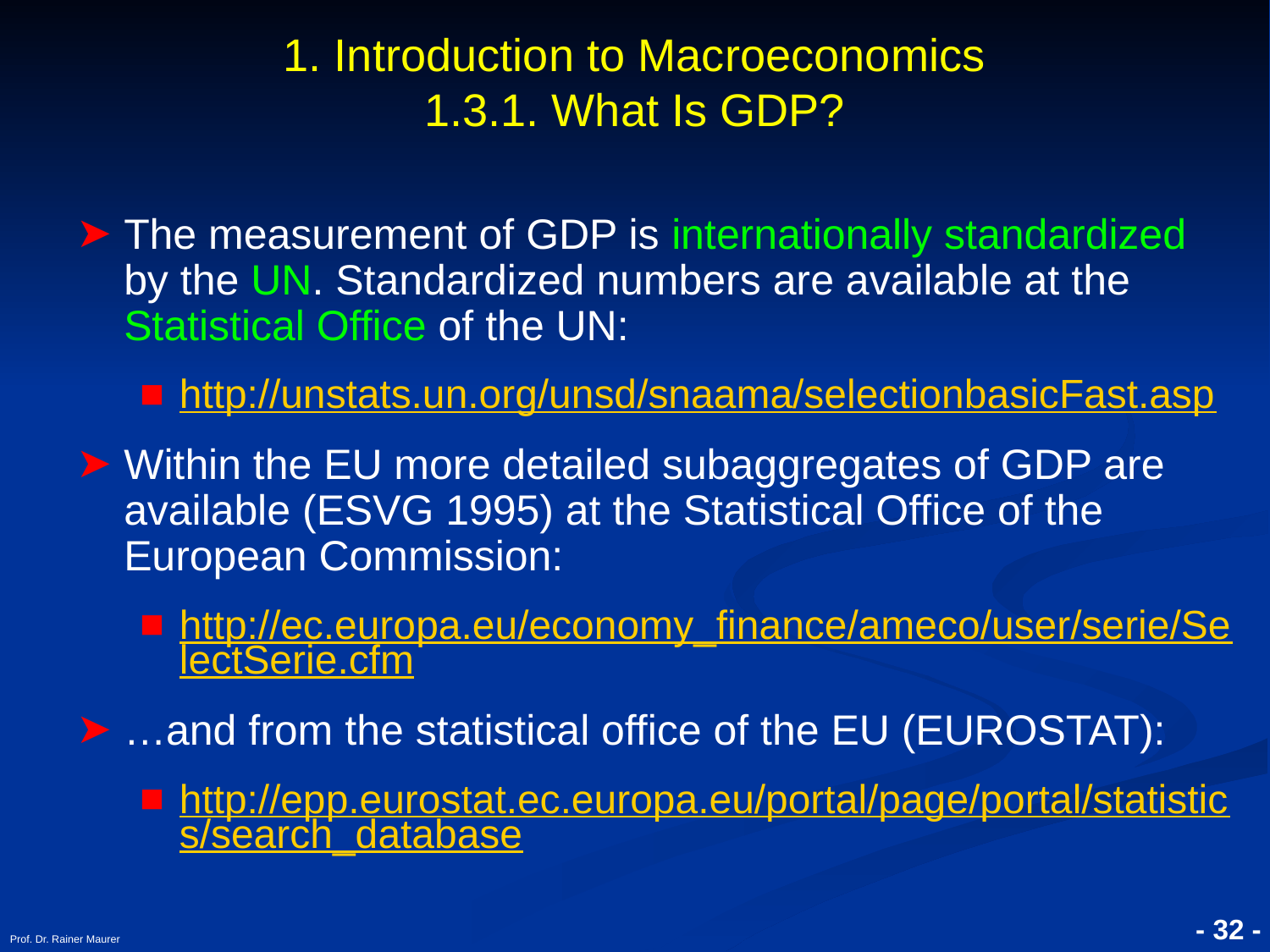

# 1. Introduction to Macroeconomics 1.3.1. What Is GDP?
The measurement of GDP is internationally standardized by the UN. Standardized numbers are available at the Statistical Office of the UN:
http://unstats.un.org/unsd/snaama/selectionbasicFast.asp
Within the EU more detailed subaggregates of GDP are available (ESVG 1995) at the Statistical Office of the European Commission:
http://ec.europa.eu/economy_finance/ameco/user/serie/SelectSerie.cfm
…and from the statistical office of the EU (EUROSTAT):
http://epp.eurostat.ec.europa.eu/portal/page/portal/statistics/search_database
Prof. Dr. Rainer Maurer
- 32 -